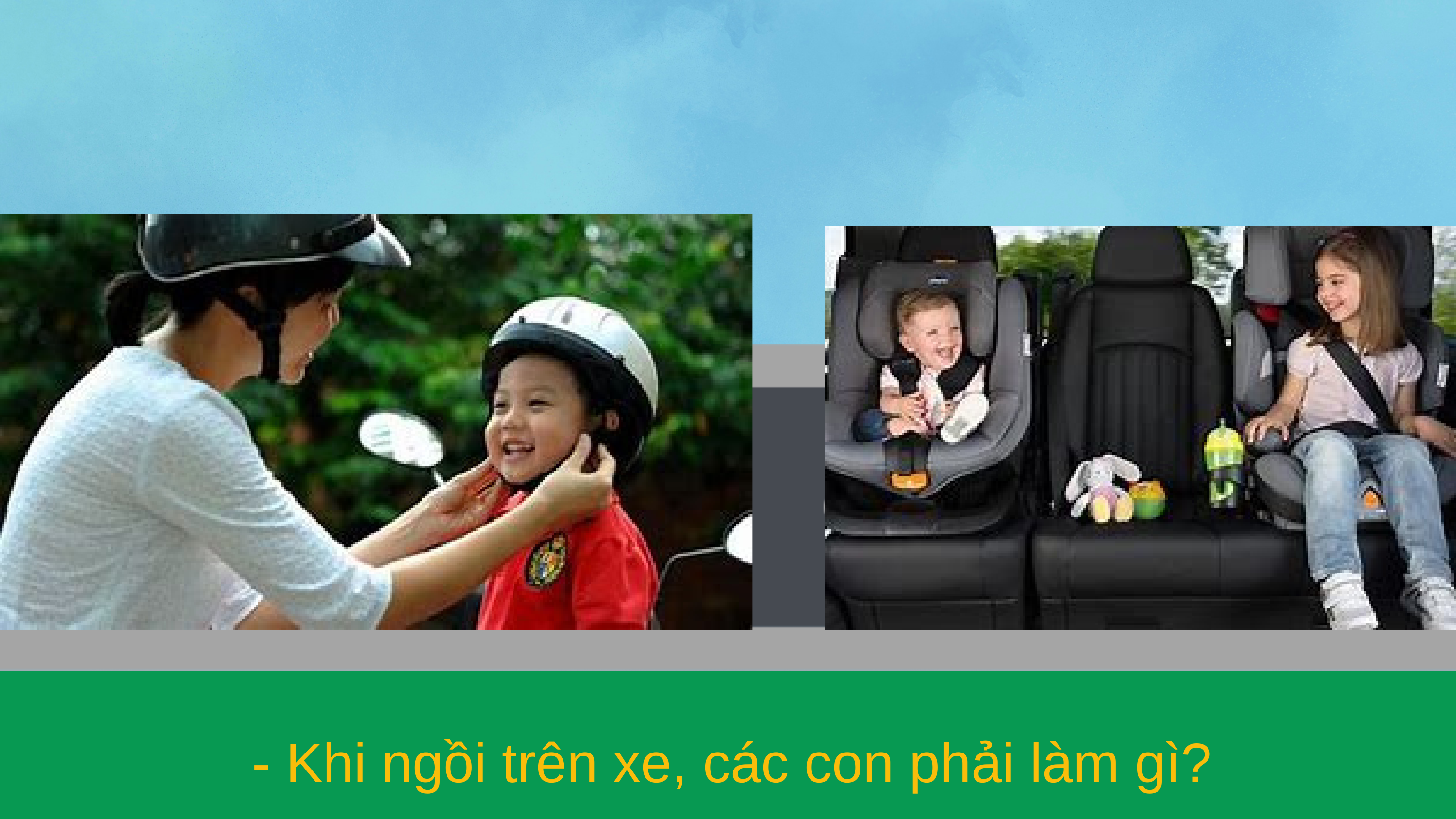

- Khi ngồi trên xe, các con phải làm gì?